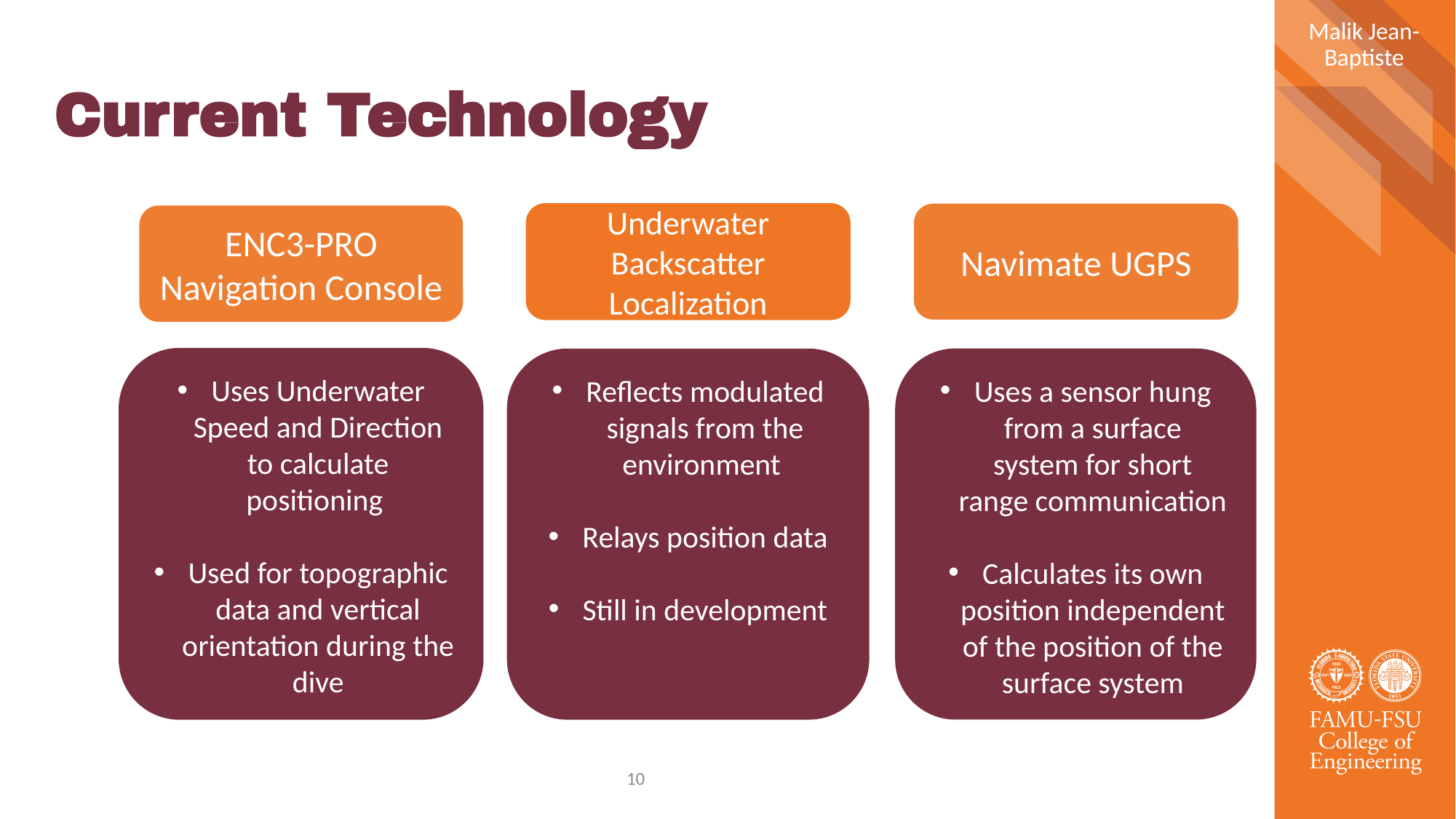

Malik Jean- Baptiste
# Current Technology
Underwater Backscatter Localization
Navimate UGPS
ENC3-PRO
Navigation Console
Uses Underwater Speed and Direction to calculate positioning

Used for topographic data and vertical orientation during the dive

Uses a sensor hung from a surface system for short range communication

Calculates its own position independent of the position of the surface system
Reflects modulated signals from the environment

Relays position data

Still in development

10